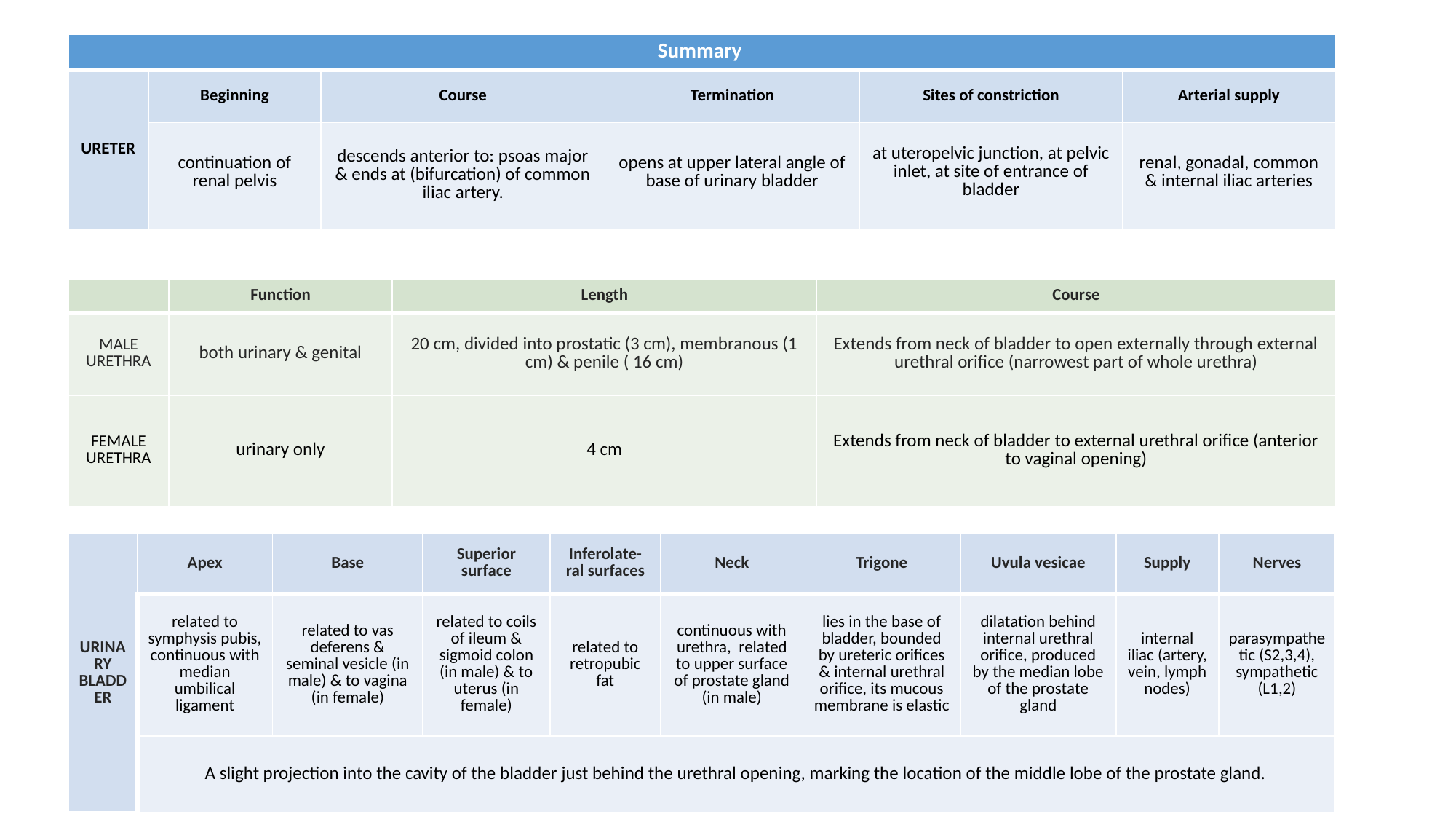

| Summary |  |  |  |  |  |
| --- | --- | --- | --- | --- | --- |
| URETER | Beginning | Course | Termination | Sites of constriction | Arterial supply |
|  | continuation of renal pelvis | descends anterior to: psoas major & ends at (bifurcation) of common iliac artery. | opens at upper lateral angle of base of urinary bladder | at uteropelvic junction, at pelvic inlet, at site of entrance of bladder | renal, gonadal, common & internal iliac arteries |
|  | Function | Length | Course |
| --- | --- | --- | --- |
| MALE URETHRA | both urinary & genital | 20 cm, divided into prostatic (3 cm), membranous (1 cm) & penile ( 16 cm) | Extends from neck of bladder to open externally through external urethral orifice (narrowest part of whole urethra) |
| FEMALE URETHRA | urinary only | 4 cm | Extends from neck of bladder to external urethral orifice (anterior to vaginal opening) |
| URINARY BLADDER | Apex | Base | Superior surface | Inferolate-ral surfaces | Neck | Trigone | Uvula vesicae | Supply | Nerves |
| --- | --- | --- | --- | --- | --- | --- | --- | --- | --- |
|  | related to symphysis pubis, continuous with median umbilical ligament | related to vas deferens & seminal vesicle (in male) & to vagina (in female) | related to coils of ileum & sigmoid colon (in male) & to uterus (in female) | related to retropubic fat | continuous with urethra,  related to upper surface of prostate gland (in male) | lies in the base of bladder, bounded by ureteric orifices & internal urethral orifice, its mucous membrane is elastic | dilatation behind internal urethral orifice, produced by the median lobe of the prostate gland | internal iliac (artery, vein, lymph nodes) | parasympathetic (S2,3,4), sympathetic (L1,2) |
|  | A slight projection into the cavity of the bladder just behind the urethral opening, marking the location of the middle lobe of the prostate gland. |  |  |  |  |  |  |  |  |